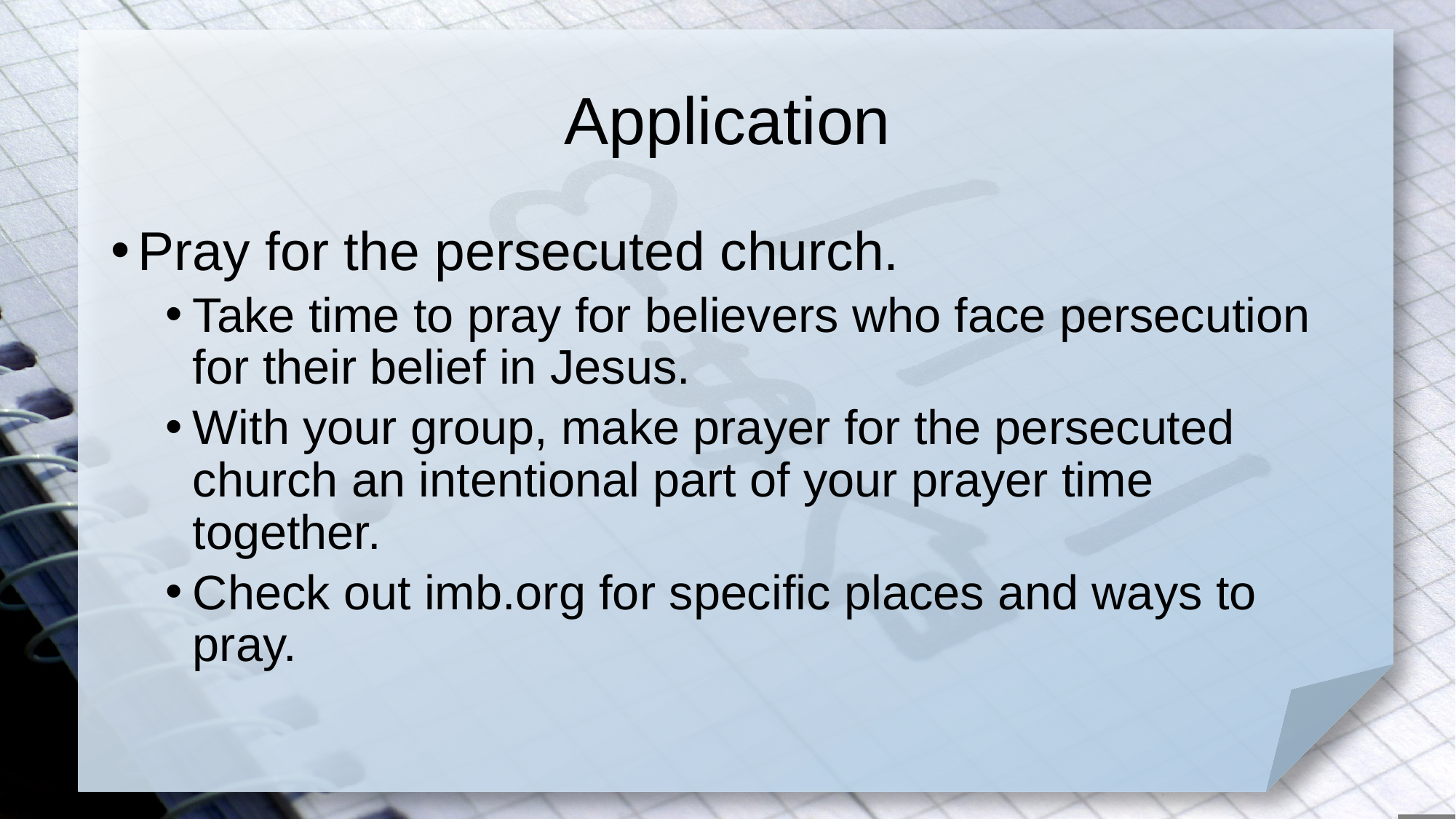

# Application
Pray for the persecuted church.
Take time to pray for believers who face persecution for their belief in Jesus.
With your group, make prayer for the persecuted church an intentional part of your prayer time together.
Check out imb.org for specific places and ways to pray.